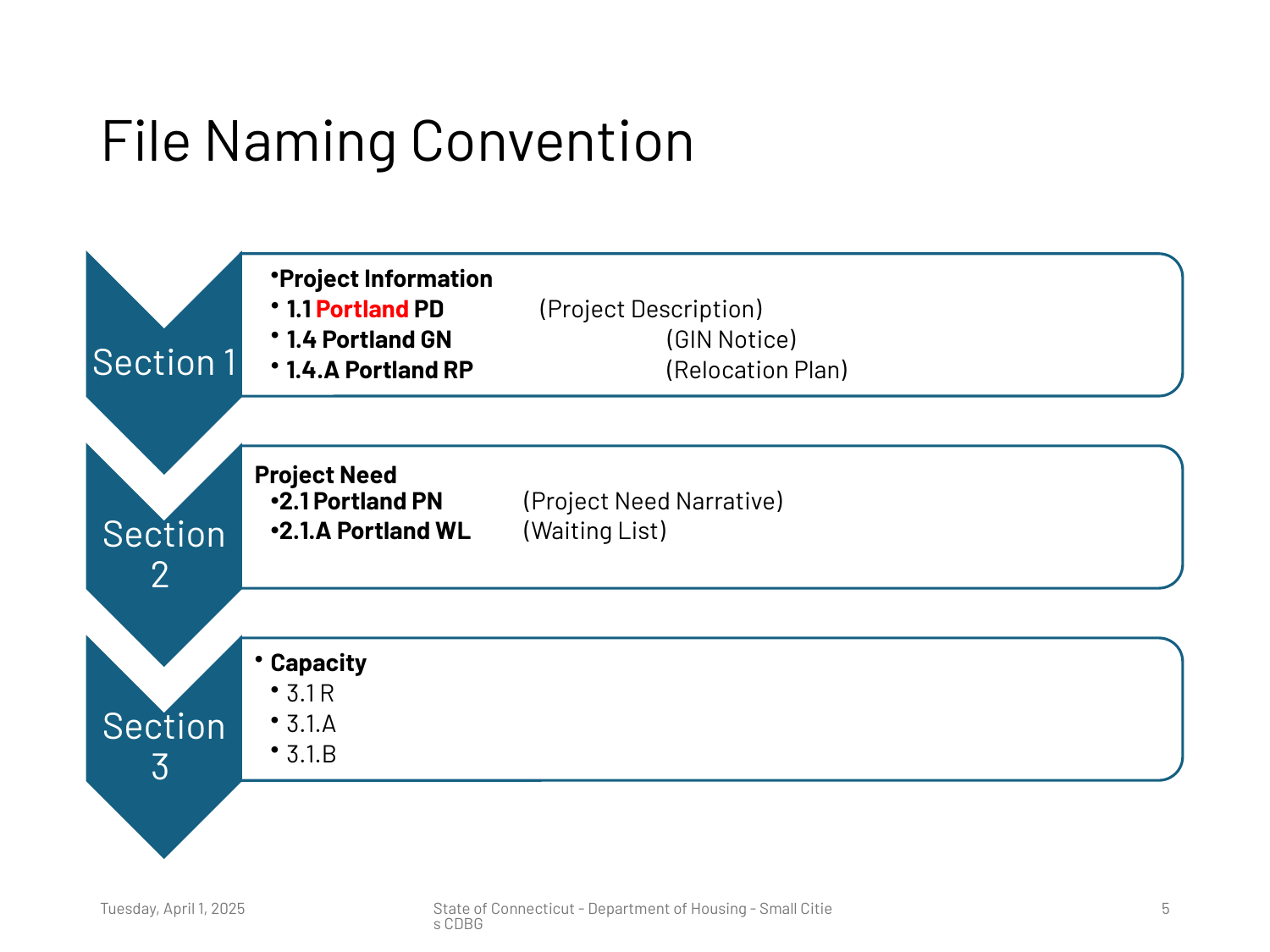

# File Naming Convention
Section 1
Project Information
1.1 Portland PD 	(Project Description)
1.4 Portland GN 		(GIN Notice)
1.4.A Portland RP 		(Relocation Plan)
Section 2
Project Need
2.1 Portland PN 	(Project Need Narrative)
2.1.A Portland WL 	(Waiting List)

Section 3
Capacity
3.1 R
3.1.A
3.1.B
Tuesday, April 1, 2025
State of Connecticut - Department of Housing - Small Cities CDBG
5